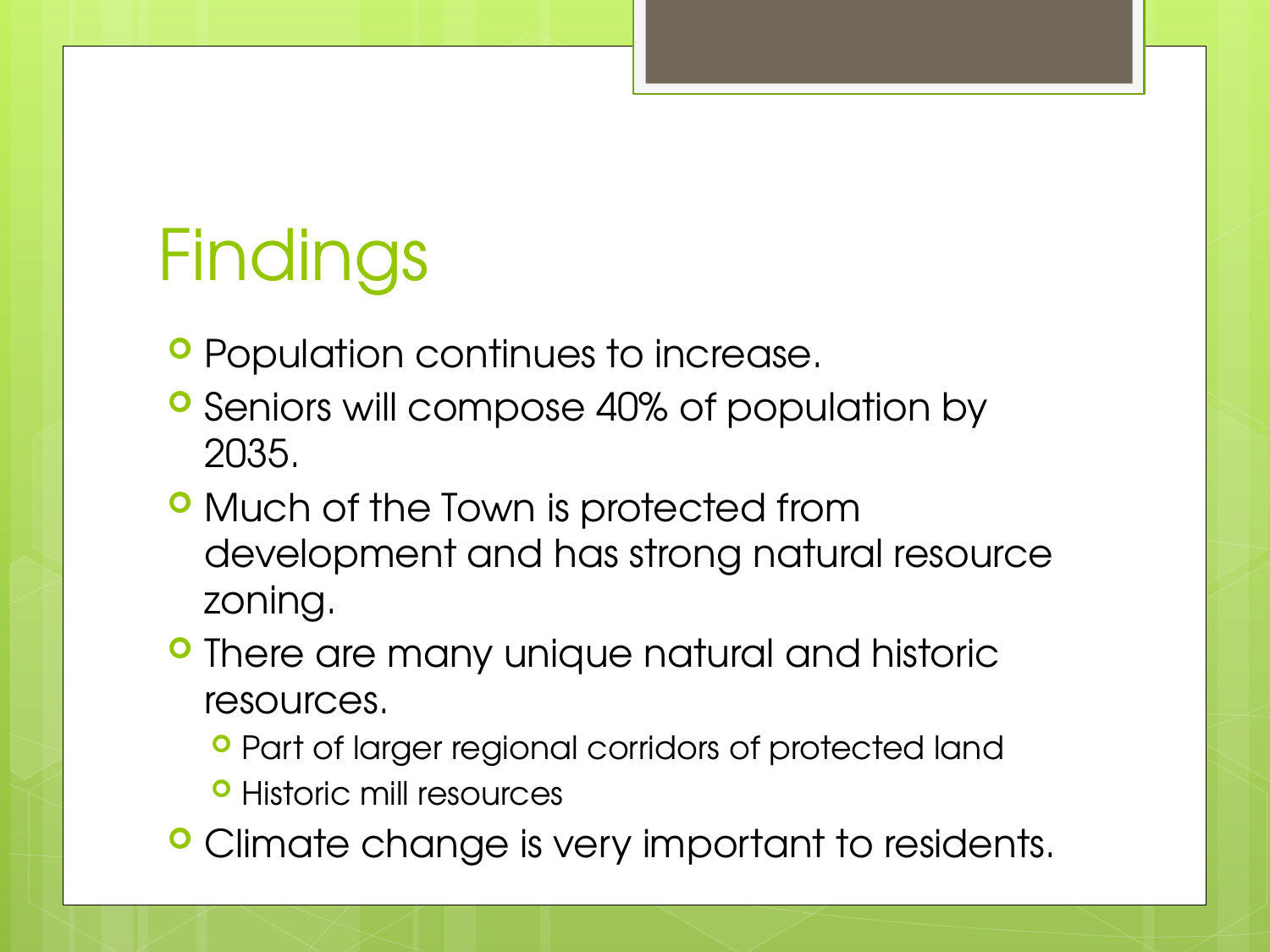

# Findings
Population continues to increase.
Seniors will compose 40% of population by 2035.
Much of the Town is protected from development and has strong natural resource zoning.
There are many unique natural and historic resources.
Part of larger regional corridors of protected land
Historic mill resources
Climate change is very important to residents.